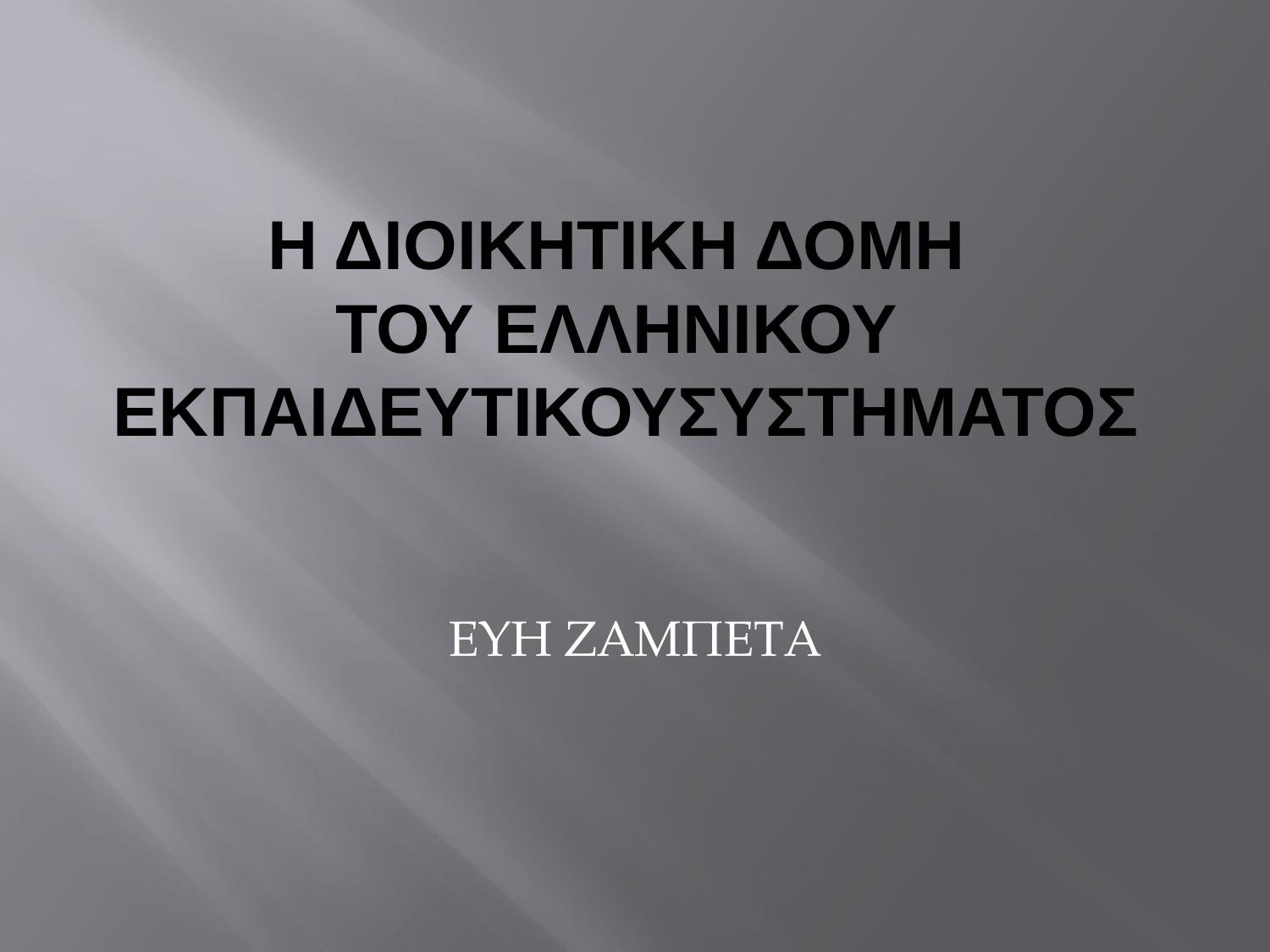

# Η ΔΙΟΙΚΗΤΙΚΗ ΔΟΜΗ ΤΟΥ ΕΛΛΗΝΙΚΟΥ ΕΚΠΑΙΔΕΥΤΙΚΟΥΣΥΣΤΗΜΑΤΟΣ

ΕΥΗ ΖΑΜΠΕΤΑ